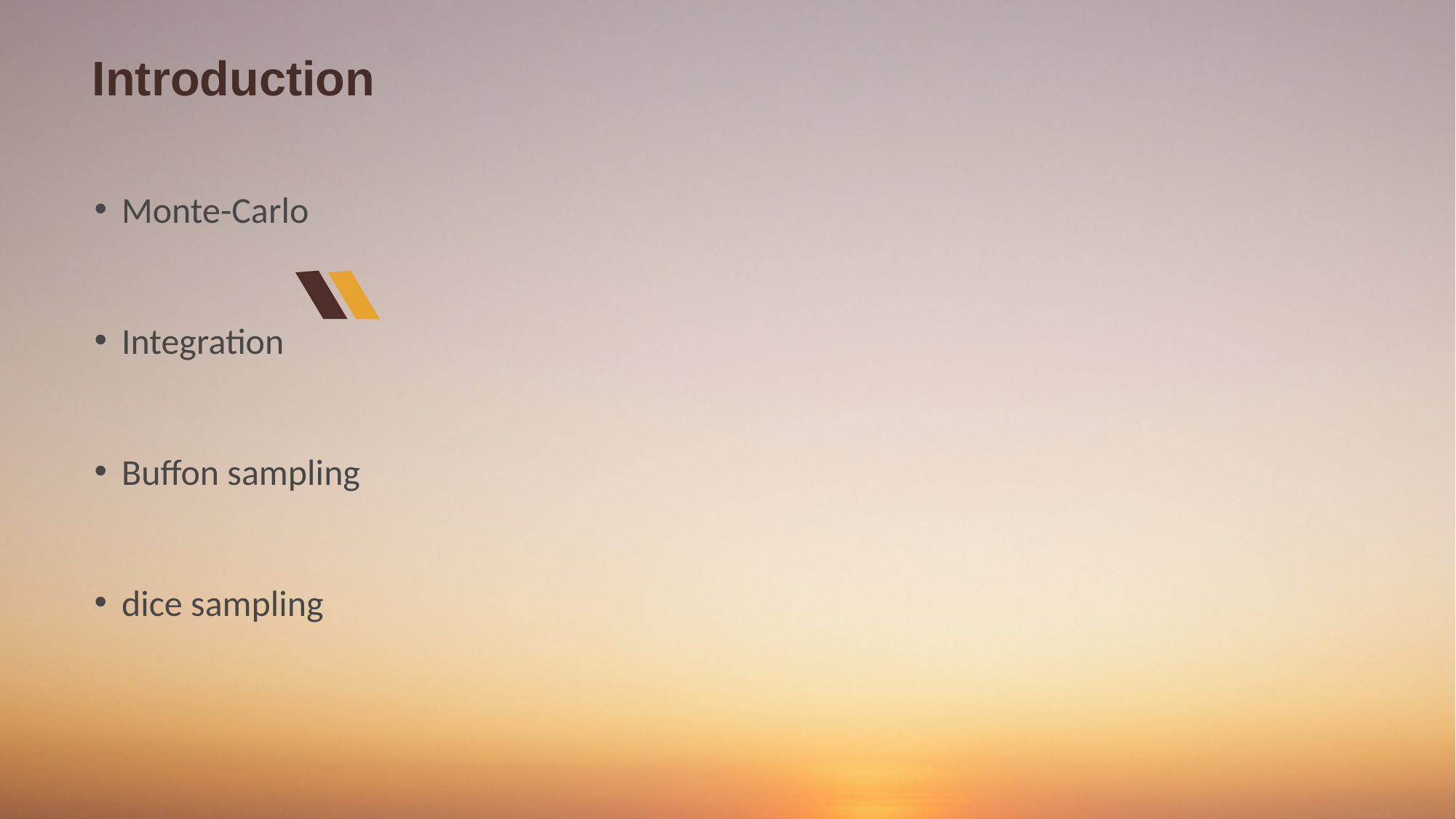

Introduction
Monte-Carlo

Integration

Buffon sampling

dice sampling